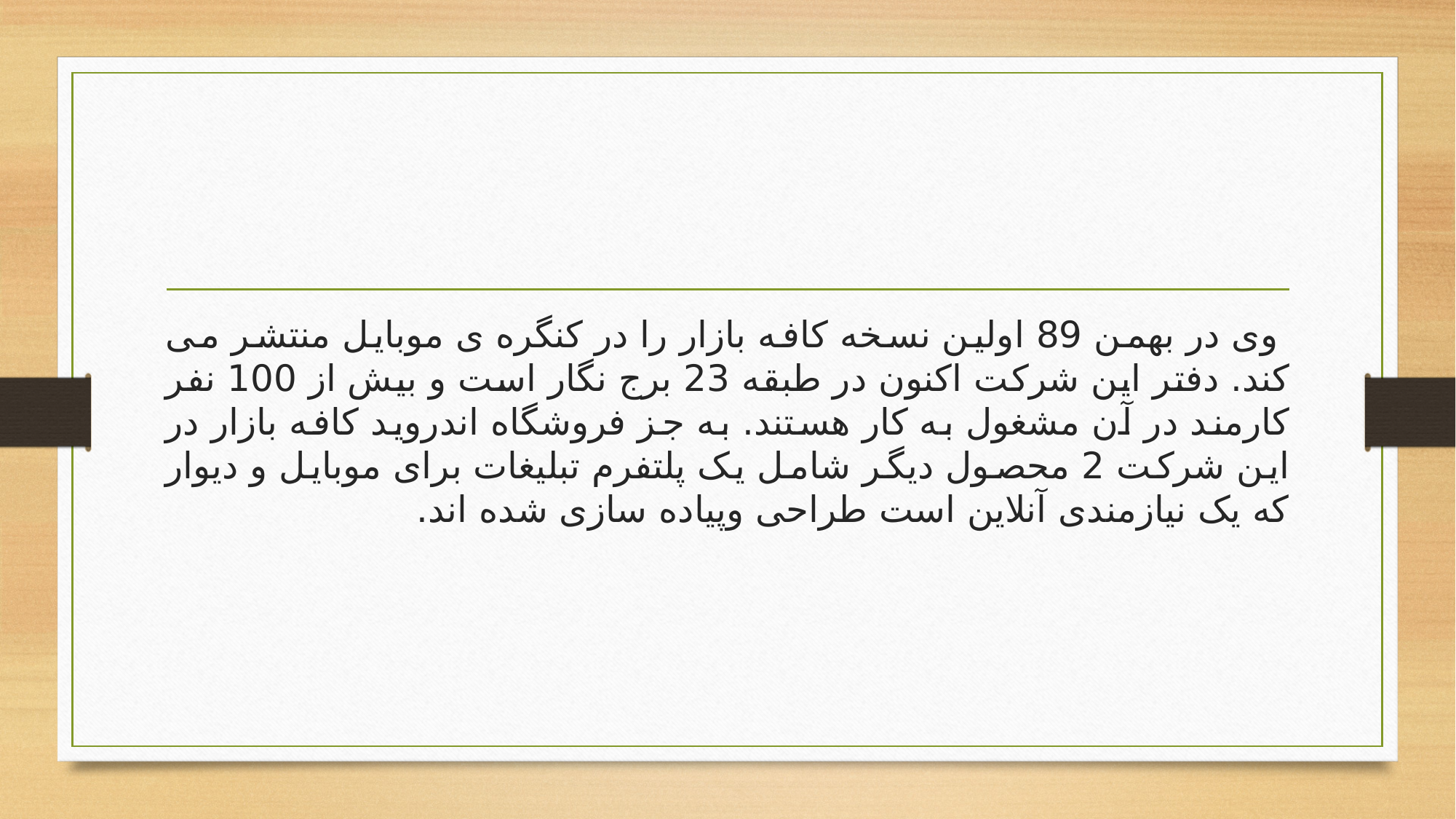

#
 وی در بهمن 89 اولین نسخه کافه بازار را در کنگره ی موبایل منتشر می کند. دفتر این شرکت اکنون در طبقه 23 برج نگار است و بیش از 100 نفر کارمند در آن مشغول به کار هستند. به جز فروشگاه اندروید کافه بازار در این شرکت 2 محصول دیگر شامل یک پلتفرم تبلیغات برای موبایل و دیوار که یک نیازمندی آنلاین است طراحی وپیاده سازی شده اند.